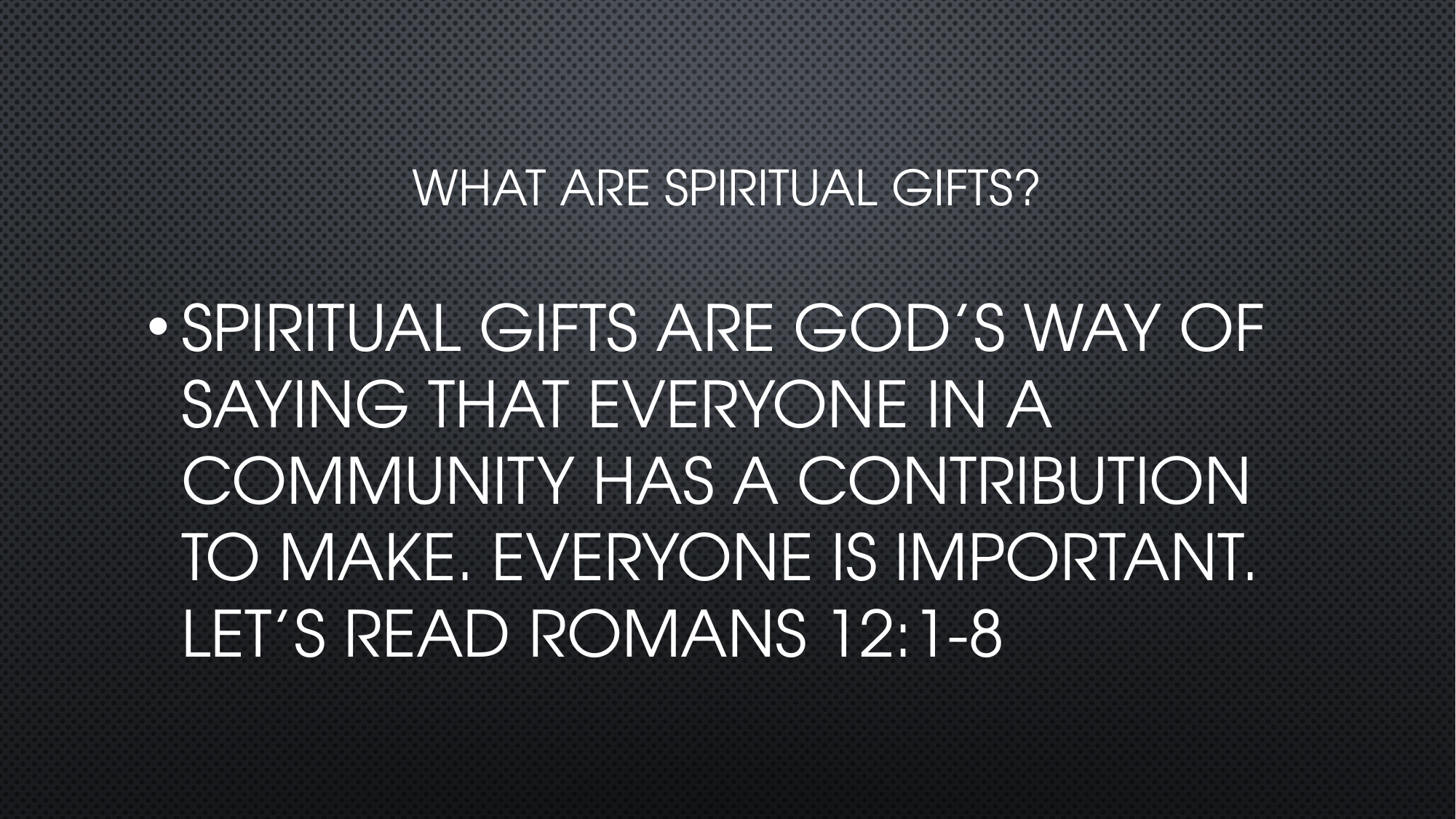

# WHAT ARE SPIRITUAL GIFTS?
Spiritual Gifts are God’s way of saying that everyone in a community has a contribution to make. Everyone is important. Let’s Read Romans 12:1-8